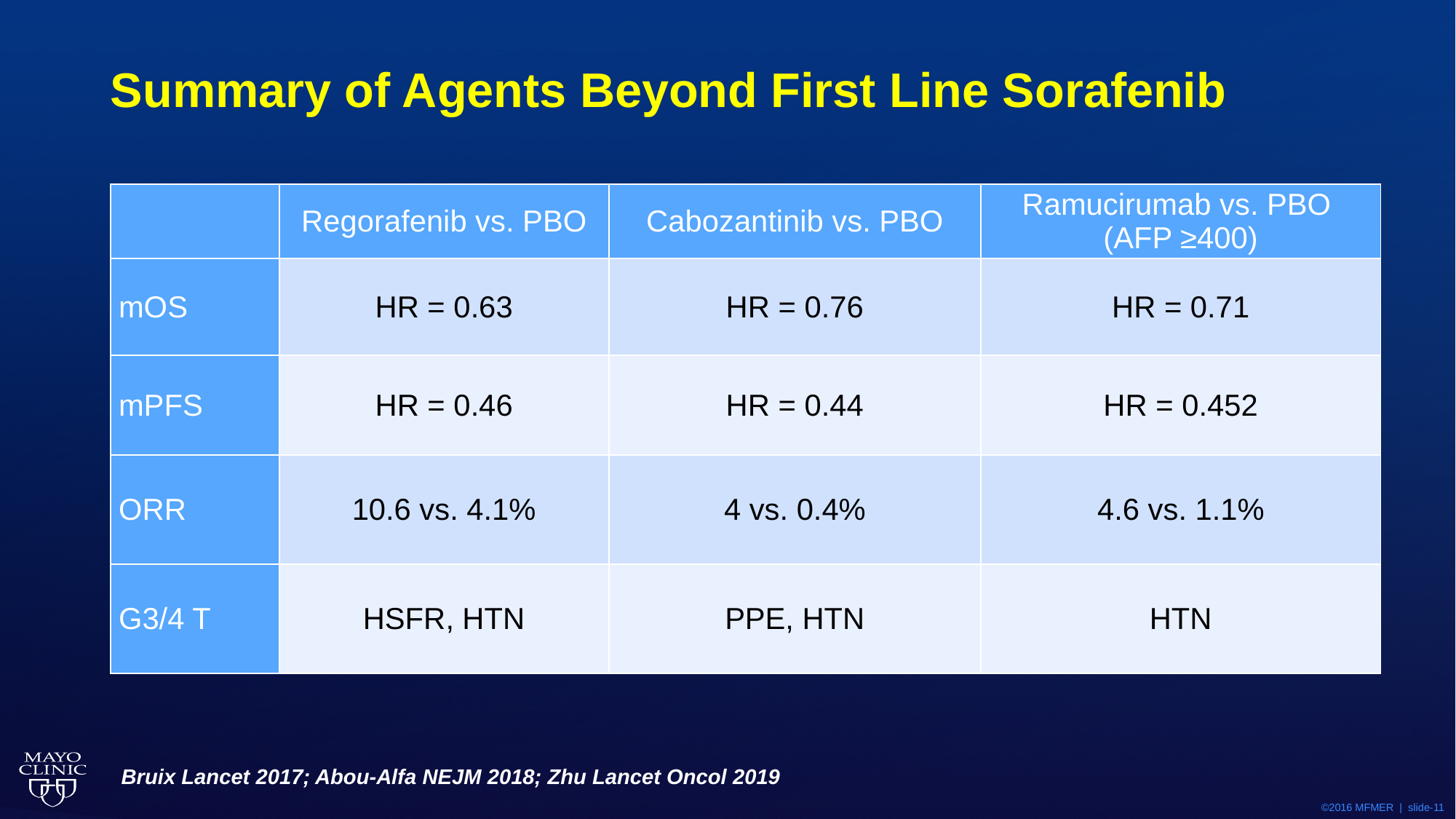

# Summary of Agents Beyond First Line Sorafenib
|  | Regorafenib vs. PBO | Cabozantinib vs. PBO | Ramucirumab vs. PBO (AFP ≥400) |
| --- | --- | --- | --- |
| mOS | HR = 0.63 | HR = 0.76 | HR = 0.71 |
| mPFS | HR = 0.46 | HR = 0.44 | HR = 0.452 |
| ORR | 10.6 vs. 4.1% | 4 vs. 0.4% | 4.6 vs. 1.1% |
| G3/4 T | HSFR, HTN | PPE, HTN | HTN |
Bruix Lancet 2017; Abou-Alfa NEJM 2018; Zhu Lancet Oncol 2019